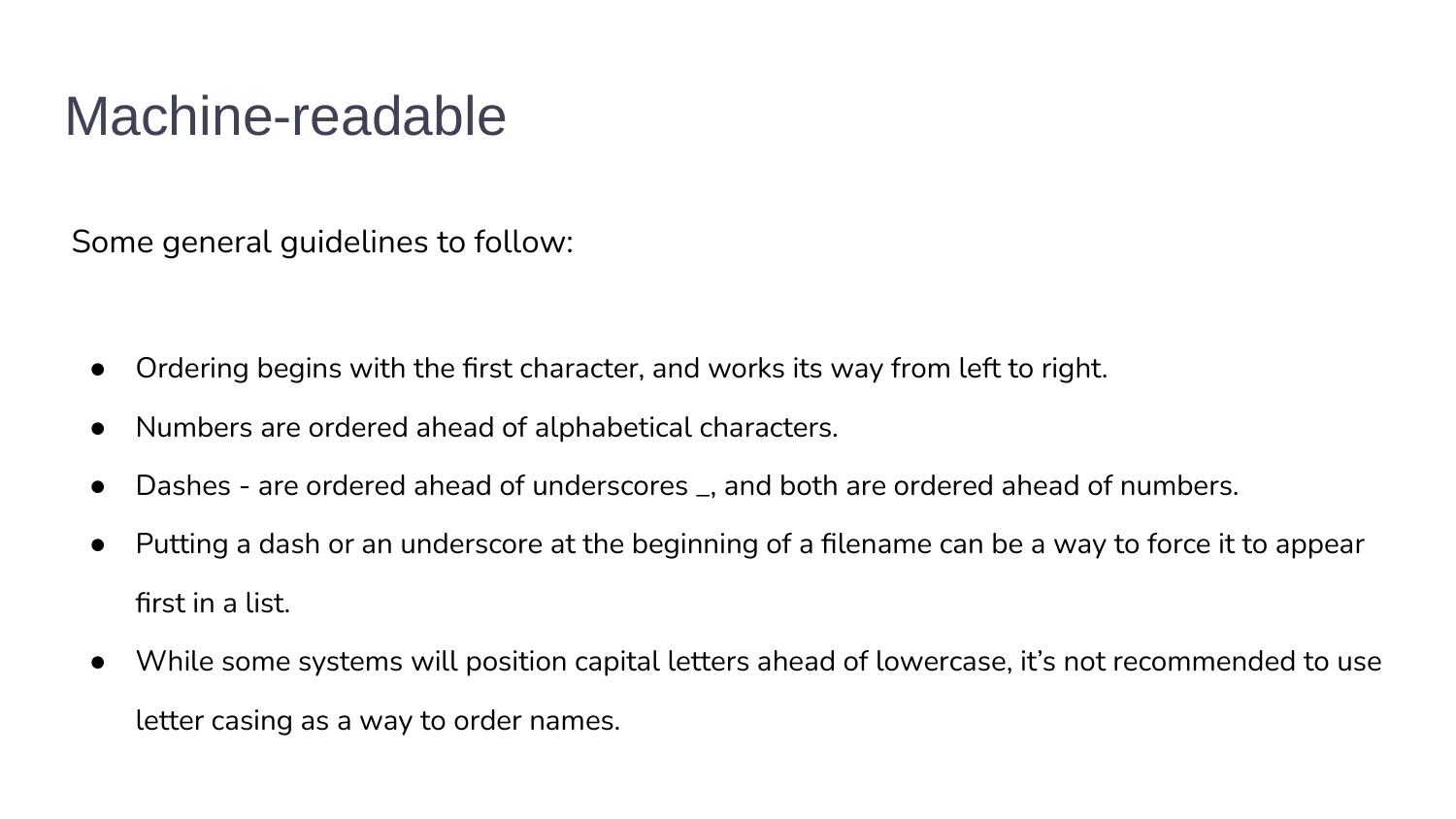

# Machine-readable
Some general guidelines to follow:

Ordering begins with the first character, and works its way from left to right.
Numbers are ordered ahead of alphabetical characters.
Dashes - are ordered ahead of underscores _, and both are ordered ahead of numbers.
Putting a dash or an underscore at the beginning of a filename can be a way to force it to appear first in a list.
While some systems will position capital letters ahead of lowercase, it’s not recommended to use letter casing as a way to order names.